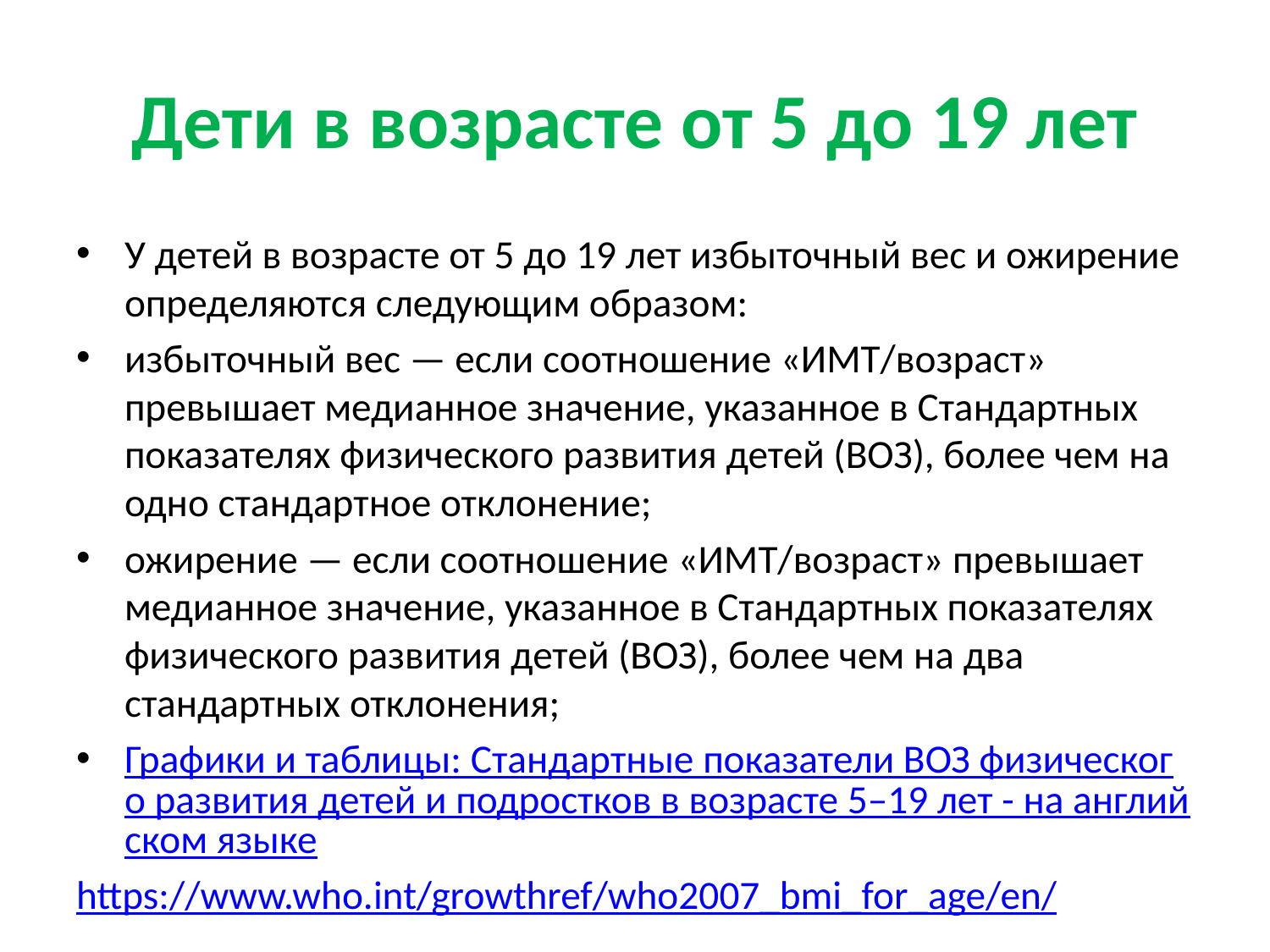

# Дети в возрасте от 5 до 19 лет
У детей в возрасте от 5 до 19 лет избыточный вес и ожирение определяются следующим образом:
избыточный вес — если соотношение «ИМТ/возраст» превышает медианное значение, указанное в Стандартных показателях физического развития детей (ВОЗ), более чем на одно стандартное отклонение;
ожирение — если соотношение «ИМТ/возраст» превышает медианное значение, указанное в Стандартных показателях физического развития детей (ВОЗ), более чем на два стандартных отклонения;
Графики и таблицы: Стандартные показатели ВОЗ физического развития детей и подростков в возрасте 5–19 лет - на английском языке
https://www.who.int/growthref/who2007_bmi_for_age/en/